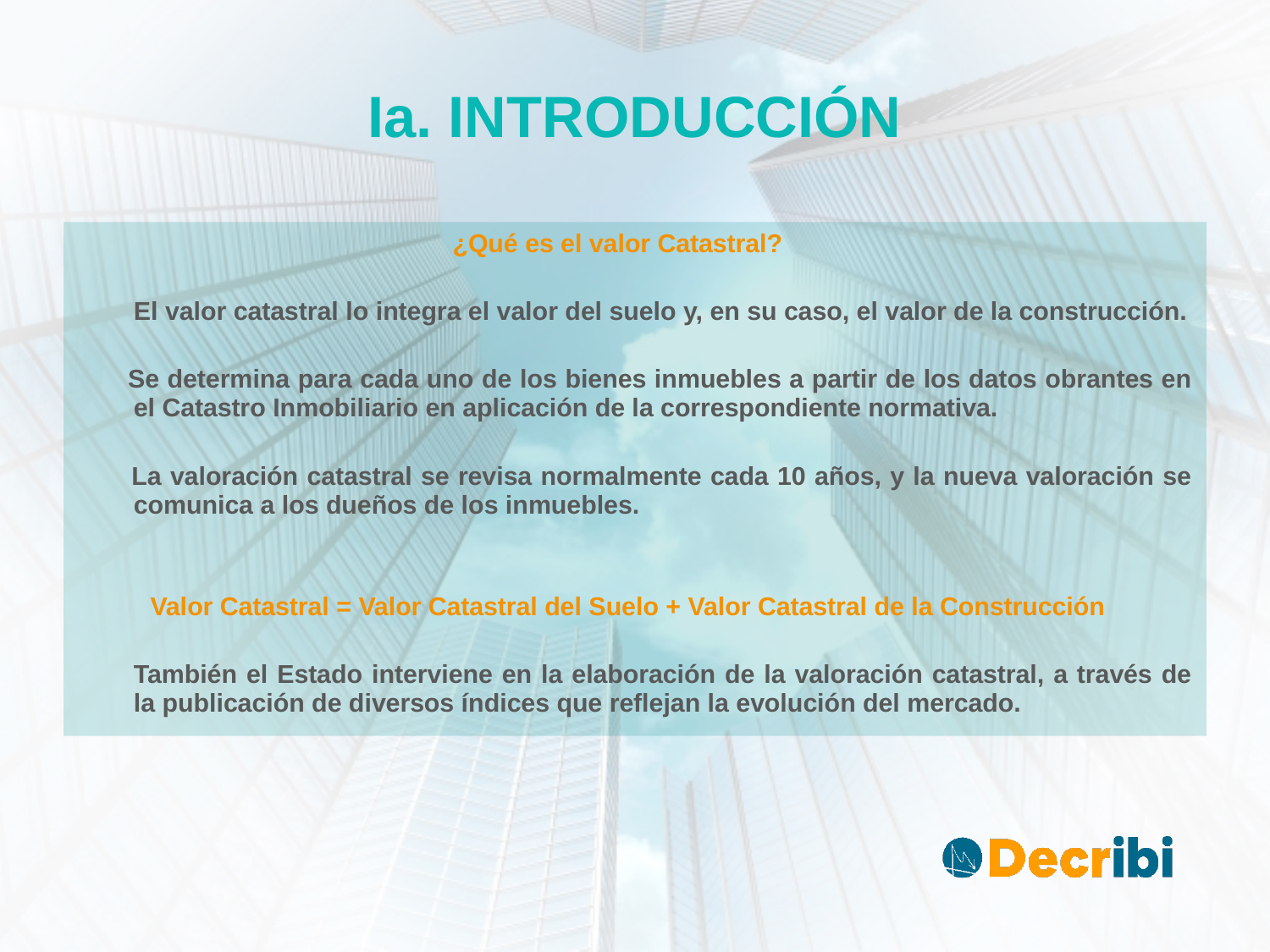

# Ia. INTRODUCCIÓN
                                                    ¿Qué es el valor Catastral?

	El valor catastral lo integra el valor del suelo y, en su caso, el valor de la construcción.

      Se determina para cada uno de los bienes inmuebles a partir de los datos obrantes en el Catastro Inmobiliario en aplicación de la correspondiente normativa.

      La valoración catastral se revisa normalmente cada 10 años, y la nueva valoración se comunica a los dueños de los inmuebles.

          Valor Catastral = Valor Catastral del Suelo + Valor Catastral de la Construcción

	También el Estado interviene en la elaboración de la valoración catastral, a través de la publicación de diversos índices que reflejan la evolución del mercado.